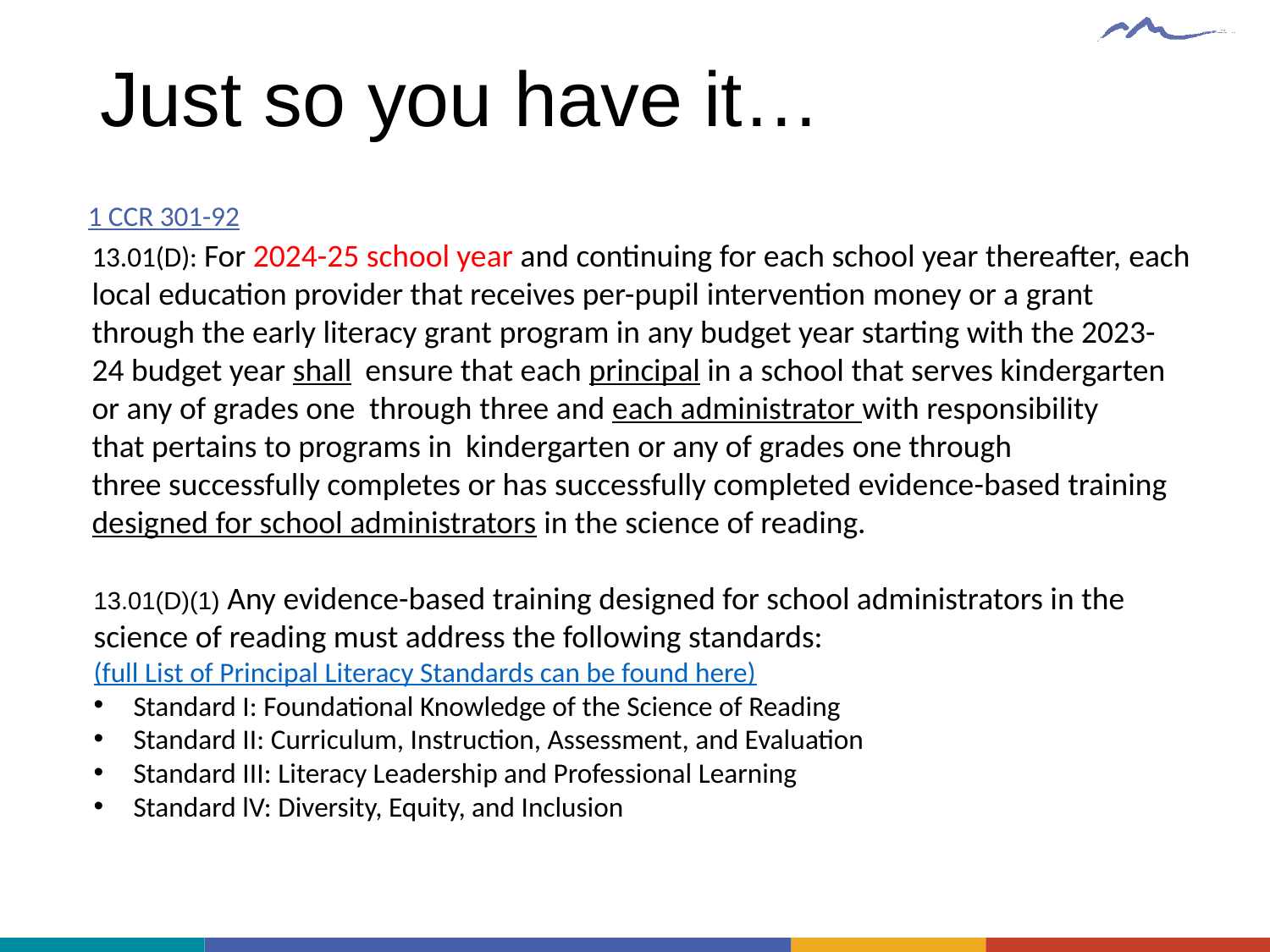

# Just so you have it…
 1 CCR 301-92
13.01(D): For 2024-25 school year and continuing for each school year thereafter, each local education provider that receives per-pupil intervention money or a grant through the early literacy grant program in any budget year starting with the 2023-24 budget year shall  ensure that each principal in a school that serves kindergarten or any of grades one  through three and each administrator with responsibility that pertains to programs in  kindergarten or any of grades one through three successfully completes or has successfully completed evidence-based training designed for school administrators in the science of reading.

13.01(D)(1) Any evidence-based training designed for school administrators in the science of reading must address the following standards: (full List of Principal Literacy Standards can be found here)
Standard I: Foundational Knowledge of the Science of Reading
Standard II: Curriculum, Instruction, Assessment, and Evaluation
Standard III: Literacy Leadership and Professional Learning
Standard lV: Diversity, Equity, and Inclusion